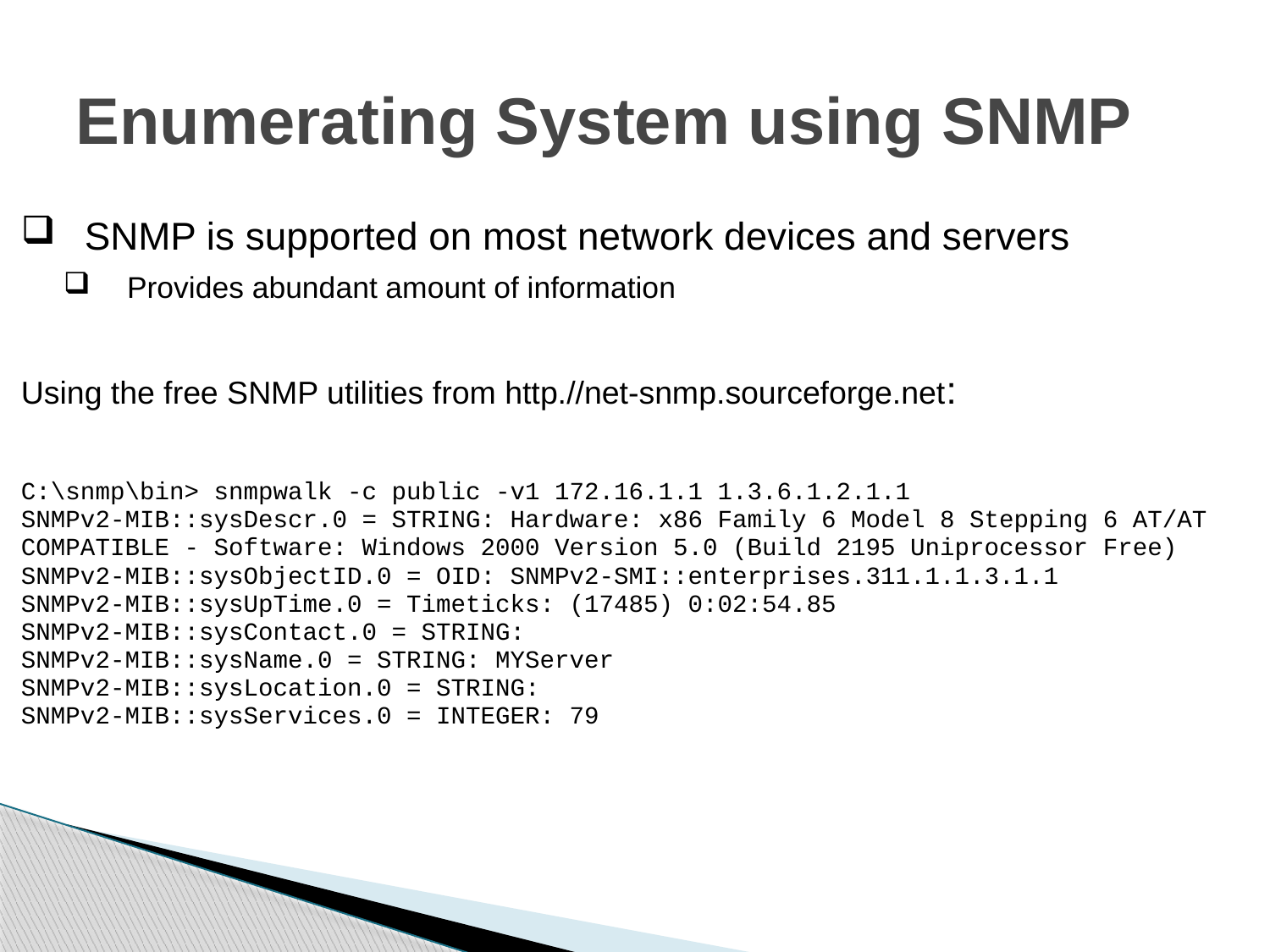

# Enumerating System using SNMP
SNMP is supported on most network devices and servers
Provides abundant amount of information

Using the free SNMP utilities from http.//net-snmp.sourceforge.net:

C:\snmp\bin> snmpwalk -c public -v1 172.16.1.1 1.3.6.1.2.1.1
SNMPv2-MIB::sysDescr.0 = STRING: Hardware: x86 Family 6 Model 8 Stepping 6 AT/AT COMPATIBLE - Software: Windows 2000 Version 5.0 (Build 2195 Uniprocessor Free)
SNMPv2-MIB::sysObjectID.0 = OID: SNMPv2-SMI::enterprises.311.1.1.3.1.1
SNMPv2-MIB::sysUpTime.0 = Timeticks: (17485) 0:02:54.85
SNMPv2-MIB::sysContact.0 = STRING:
SNMPv2-MIB::sysName.0 = STRING: MYServer
SNMPv2-MIB::sysLocation.0 = STRING:
SNMPv2-MIB::sysServices.0 = INTEGER: 79